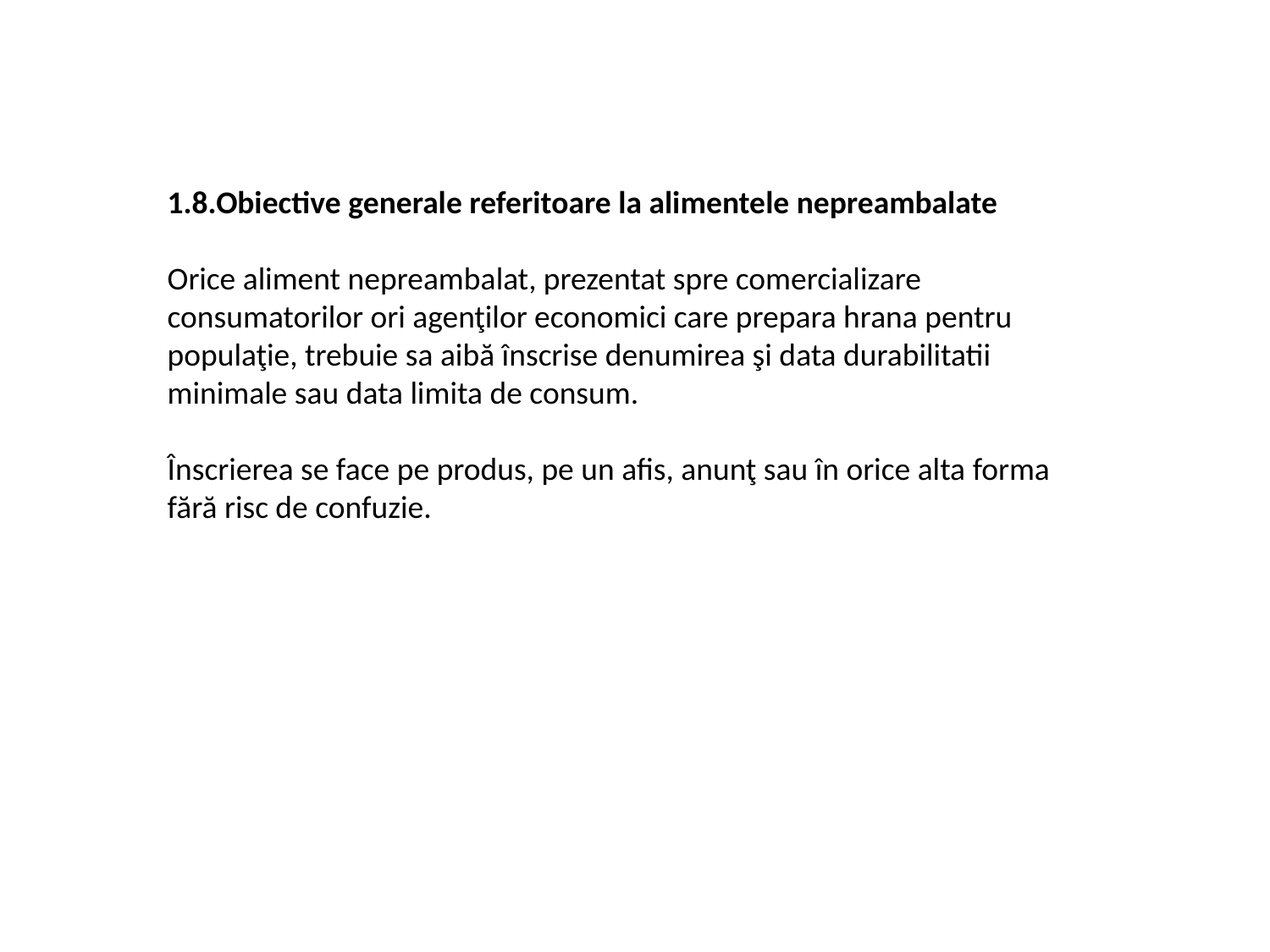

1.8.Obiective generale referitoare la alimentele nepreambalate

Orice aliment nepreambalat, prezentat spre comercializare consumatorilor ori agenţilor economici care prepara hrana pentru populaţie, trebuie sa aibă înscrise denumirea şi data durabilitatii minimale sau data limita de consum.

Înscrierea se face pe produs, pe un afis, anunţ sau în orice alta forma fără risc de confuzie.